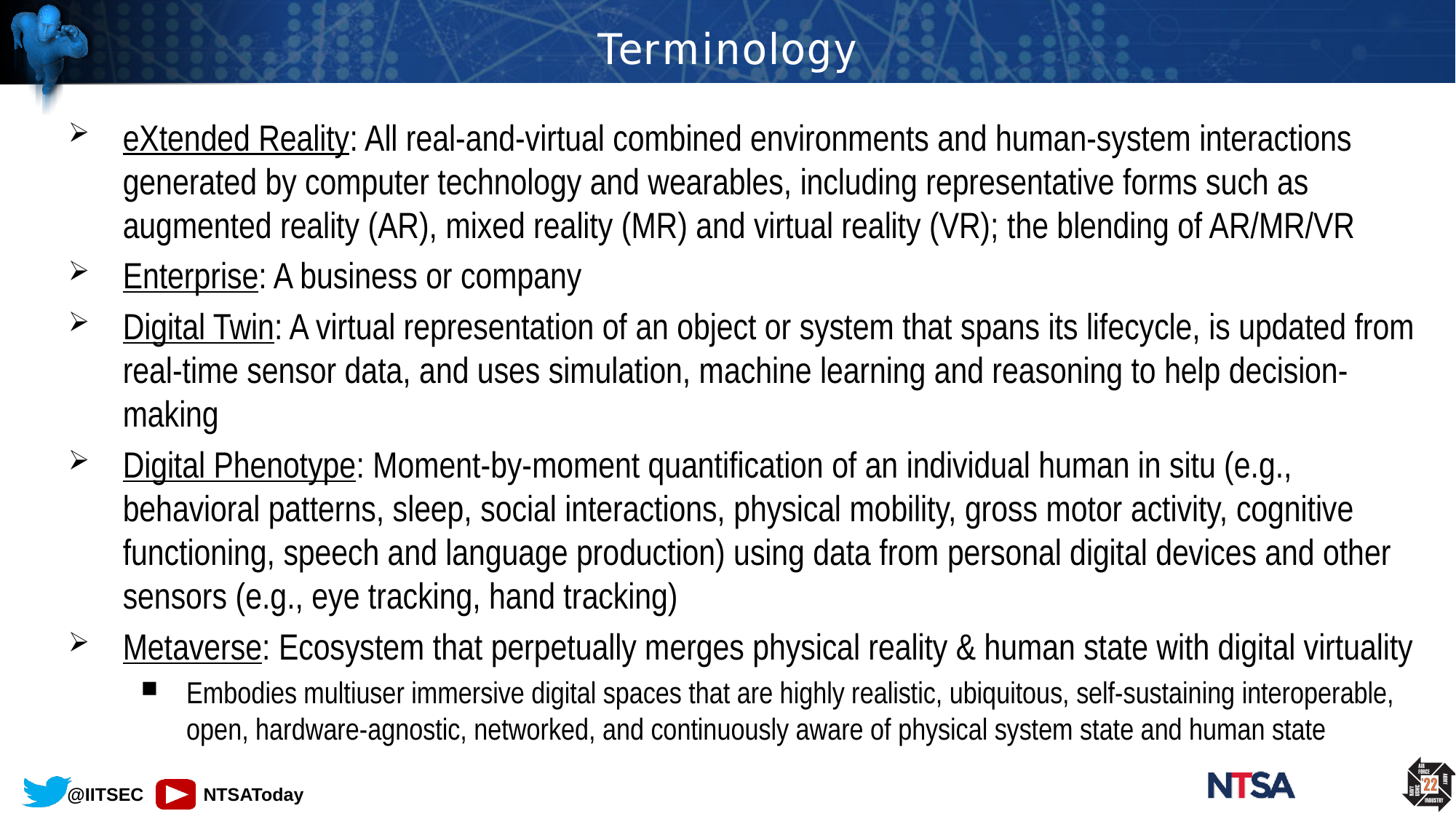

# Terminology
eXtended Reality: All real-and-virtual combined environments and human-system interactions generated by computer technology and wearables, including representative forms such as augmented reality (AR), mixed reality (MR) and virtual reality (VR); the blending of AR/MR/VR
Enterprise: A business or company
Digital Twin: A virtual representation of an object or system that spans its lifecycle, is updated from real-time sensor data, and uses simulation, machine learning and reasoning to help decision-making
Digital Phenotype: Moment-by-moment quantification of an individual human in situ (e.g., behavioral patterns, sleep, social interactions, physical mobility, gross motor activity, cognitive functioning, speech and language production) using data from personal digital devices and other sensors (e.g., eye tracking, hand tracking)
Metaverse: Ecosystem that perpetually merges physical reality & human state with digital virtuality
Embodies multiuser immersive digital spaces that are highly realistic, ubiquitous, self-sustaining interoperable, open, hardware-agnostic, networked, and continuously aware of physical system state and human state